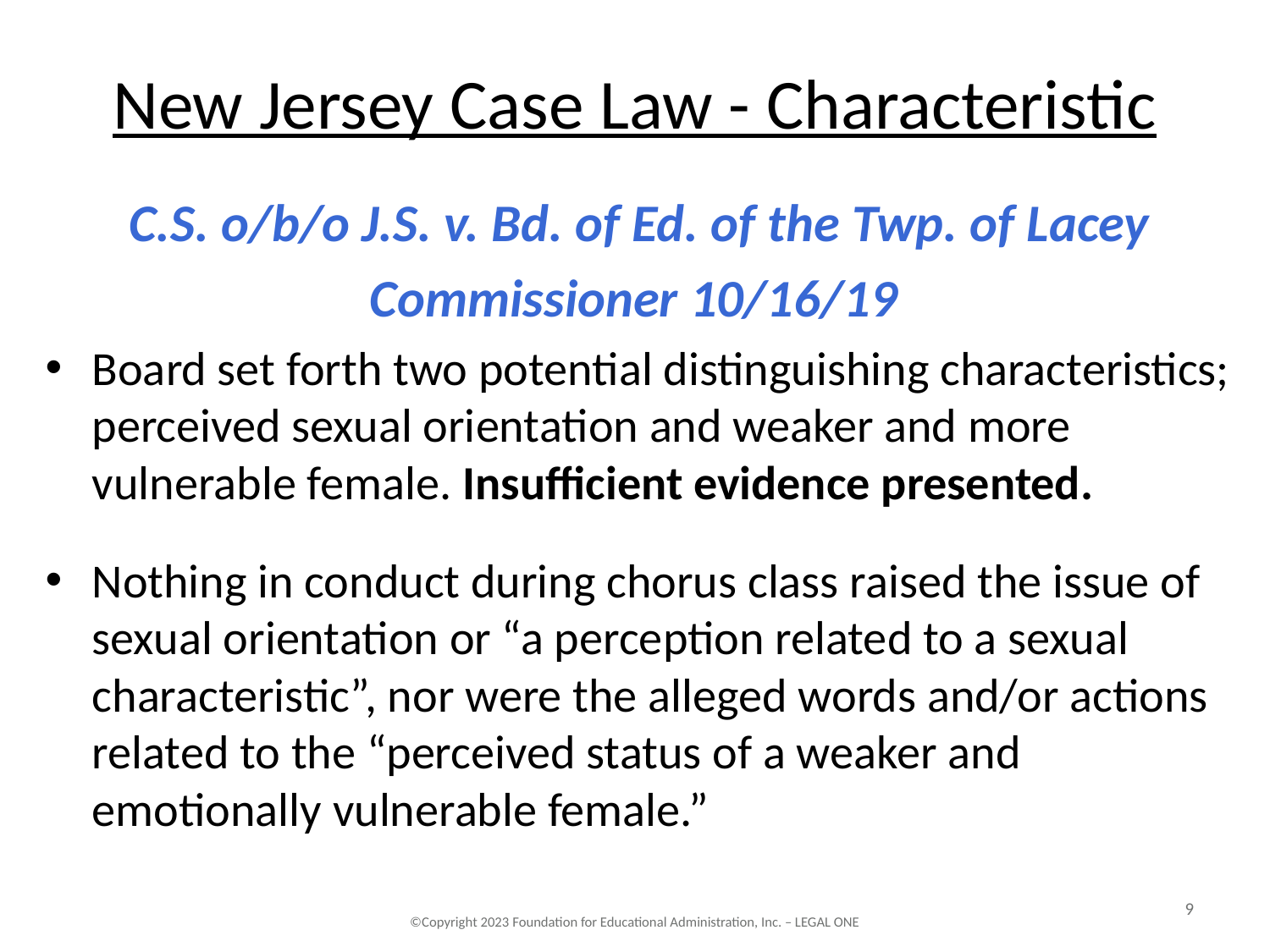

# New Jersey Case Law - Characteristic
C.S. o/b/o J.S. v. Bd. of Ed. of the Twp. of Lacey Commissioner 10/16/19
Board set forth two potential distinguishing characteristics; perceived sexual orientation and weaker and more vulnerable female. Insufficient evidence presented.

Nothing in conduct during chorus class raised the issue of sexual orientation or “a perception related to a sexual characteristic”, nor were the alleged words and/or actions related to the “perceived status of a weaker and emotionally vulnerable female.”
9